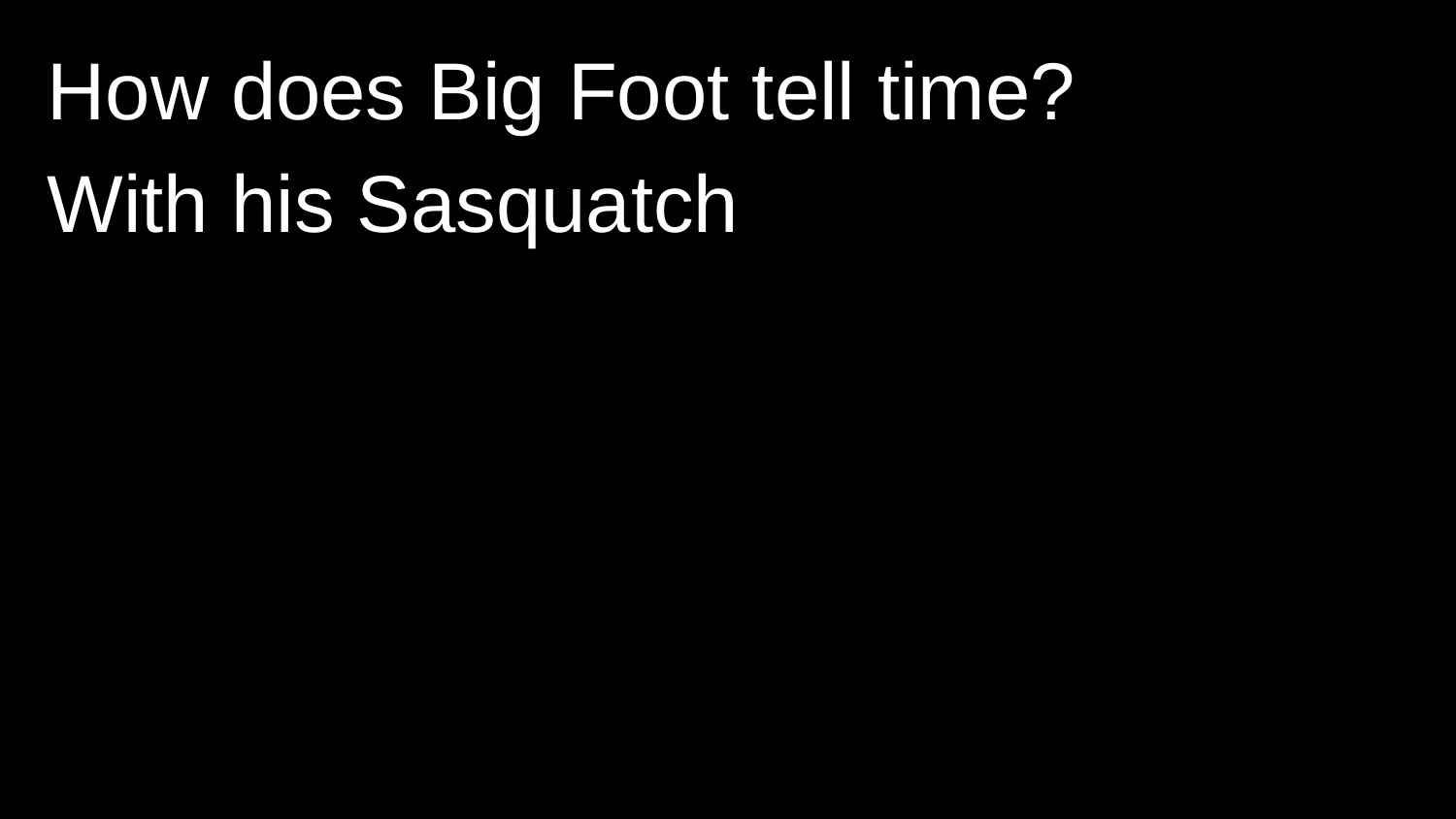

How does Big Foot tell time?
With his Sasquatch